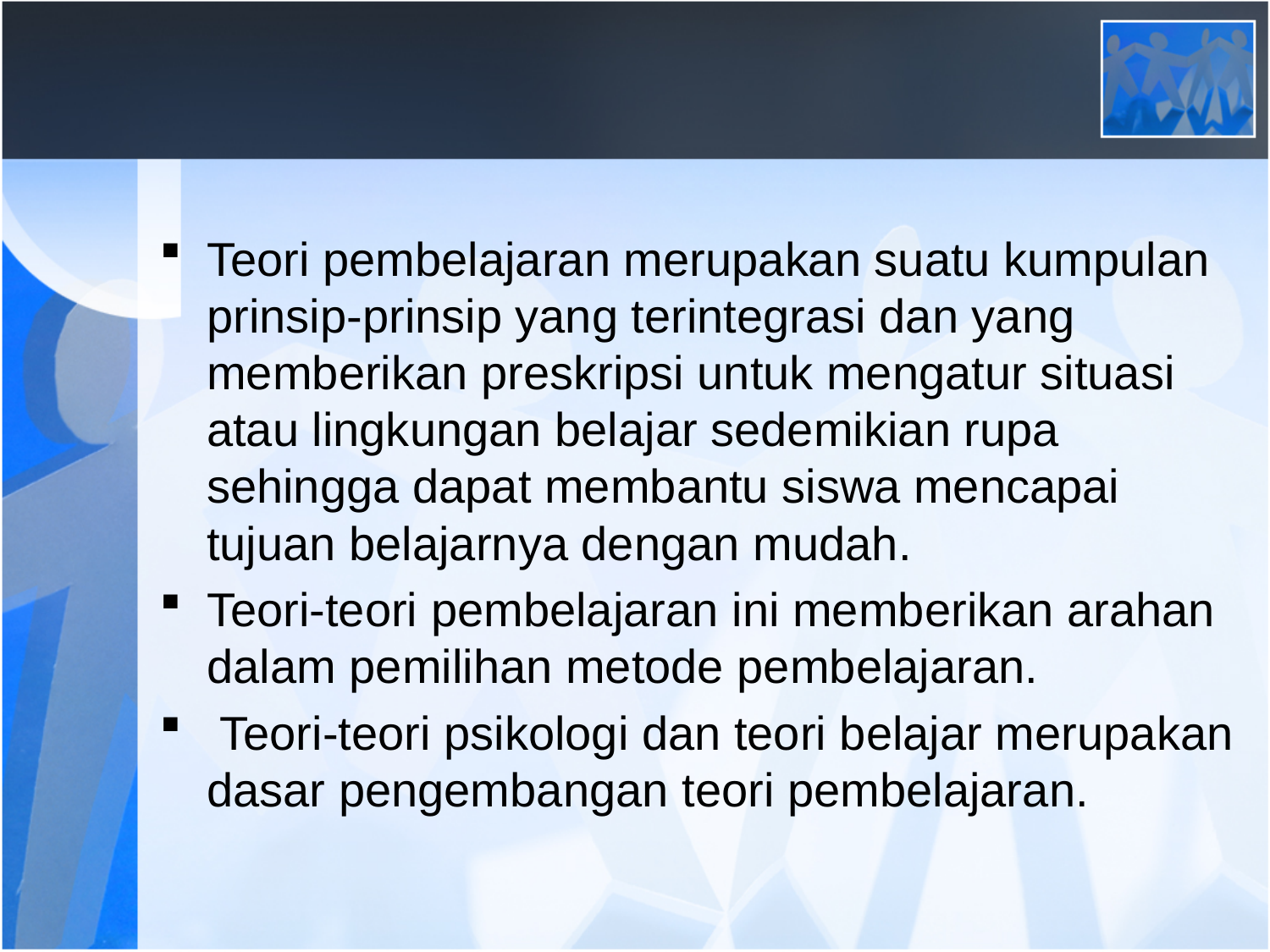

#
Teori pembelajaran merupakan suatu kumpulan prinsip-prinsip yang terintegrasi dan yang memberikan preskripsi untuk mengatur situasi atau lingkungan belajar sedemikian rupa sehingga dapat membantu siswa mencapai tujuan belajarnya dengan mudah.
Teori-teori pembelajaran ini memberikan arahan dalam pemilihan metode pembelajaran.
 Teori-teori psikologi dan teori belajar merupakan dasar pengembangan teori pembelajaran.